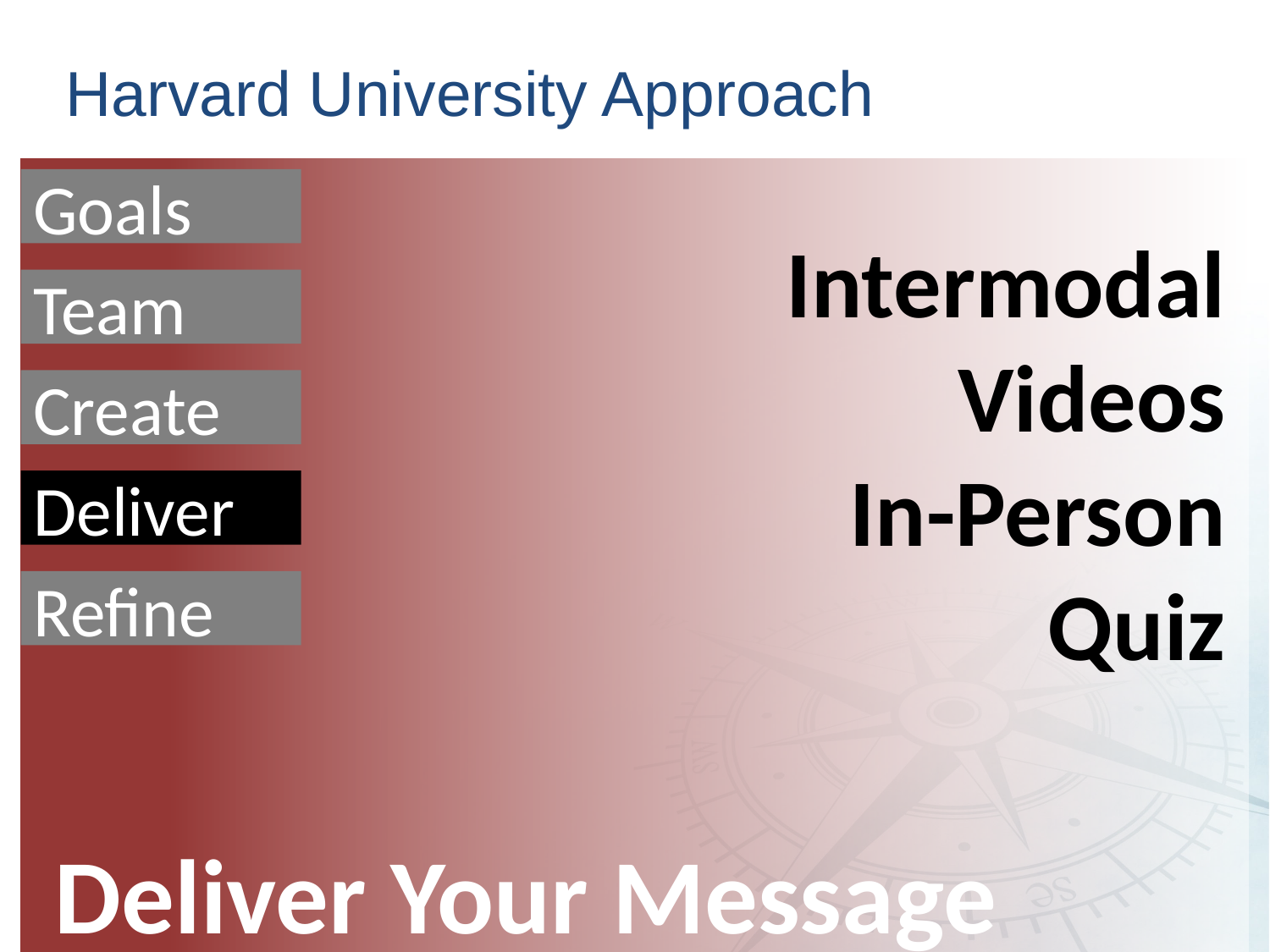

# Harvard University Approach

Goals
Intermodal
Videos
In-Person
Quiz
Team
Create
Deliver
Refine
Deliver Your Message